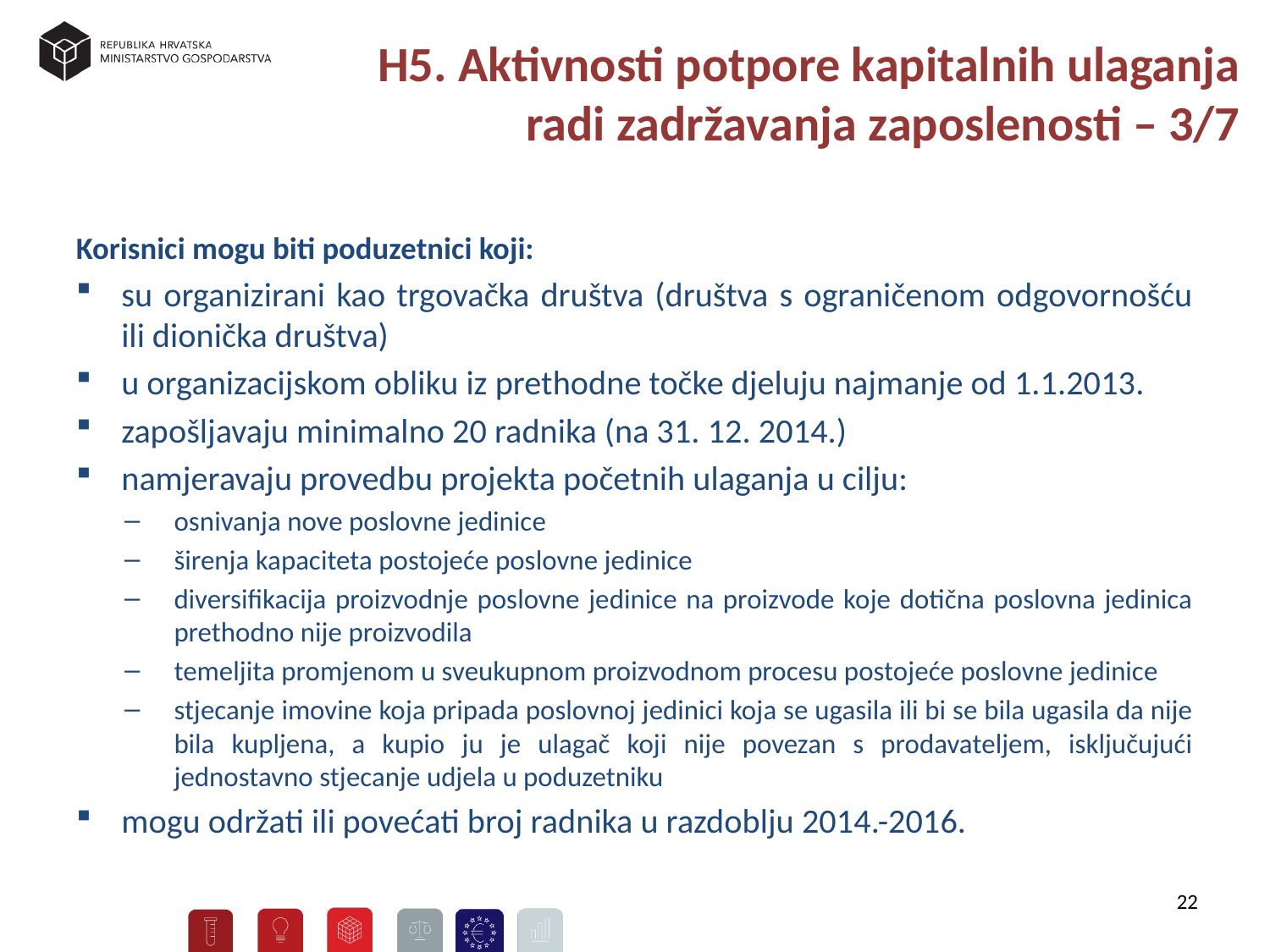

H5. Aktivnosti potpore kapitalnih ulaganja radi zadržavanja zaposlenosti – 3/7
Korisnici mogu biti poduzetnici koji:
su organizirani kao trgovačka društva (društva s ograničenom odgovornošću ili dionička društva)
u organizacijskom obliku iz prethodne točke djeluju najmanje od 1.1.2013.
zapošljavaju minimalno 20 radnika (na 31. 12. 2014.)
namjeravaju provedbu projekta početnih ulaganja u cilju:
osnivanja nove poslovne jedinice
širenja kapaciteta postojeće poslovne jedinice
diversifikacija proizvodnje poslovne jedinice na proizvode koje dotična poslovna jedinica prethodno nije proizvodila
temeljita promjenom u sveukupnom proizvodnom procesu postojeće poslovne jedinice
stjecanje imovine koja pripada poslovnoj jedinici koja se ugasila ili bi se bila ugasila da nije bila kupljena, a kupio ju je ulagač koji nije povezan s prodavateljem, isključujući jednostavno stjecanje udjela u poduzetniku
mogu održati ili povećati broj radnika u razdoblju 2014.-2016.
22